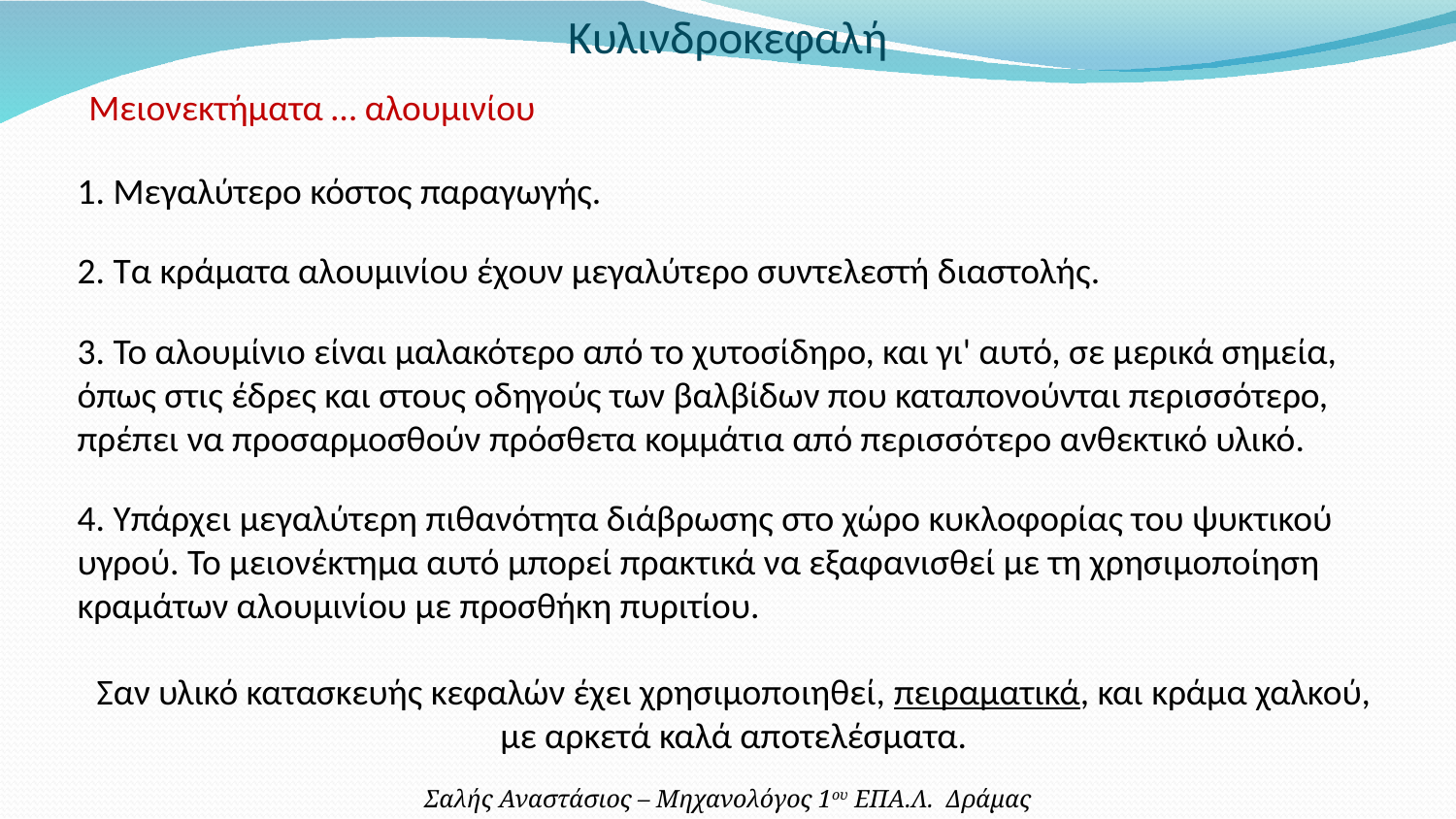

Κυλινδροκεφαλή
Μειονεκτήματα … αλουμινίου
1. Μεγαλύτερο κόστος παραγωγής.
2. Τα κράματα αλουμινίου έχουν μεγαλύτερο συντελεστή διαστολής.
3. Το αλουμίνιο είναι μαλακότερο από το χυτοσίδηρο, και γι' αυτό, σε μερικά σημεία, όπως στις έδρες και στους οδηγούς των βαλβίδων που καταπονούνται περισσότερο, πρέπει να προσαρμοσθούν πρόσθετα κομμάτια από περισσότερο ανθεκτικό υλικό.
4. Υπάρχει μεγαλύτερη πιθανότητα διάβρωσης στο χώρο κυκλοφορίας του ψυκτικού υγρού. Το μειονέκτημα αυτό μπορεί πρακτικά να εξαφανισθεί με τη χρησιμοποίηση κραμάτων αλουμινίου με προσθήκη πυριτίου.
Σαν υλικό κατασκευής κεφαλών έχει χρησιμοποιηθεί, πειραματικά, και κράμα χαλκού, με αρκετά καλά αποτελέσματα.